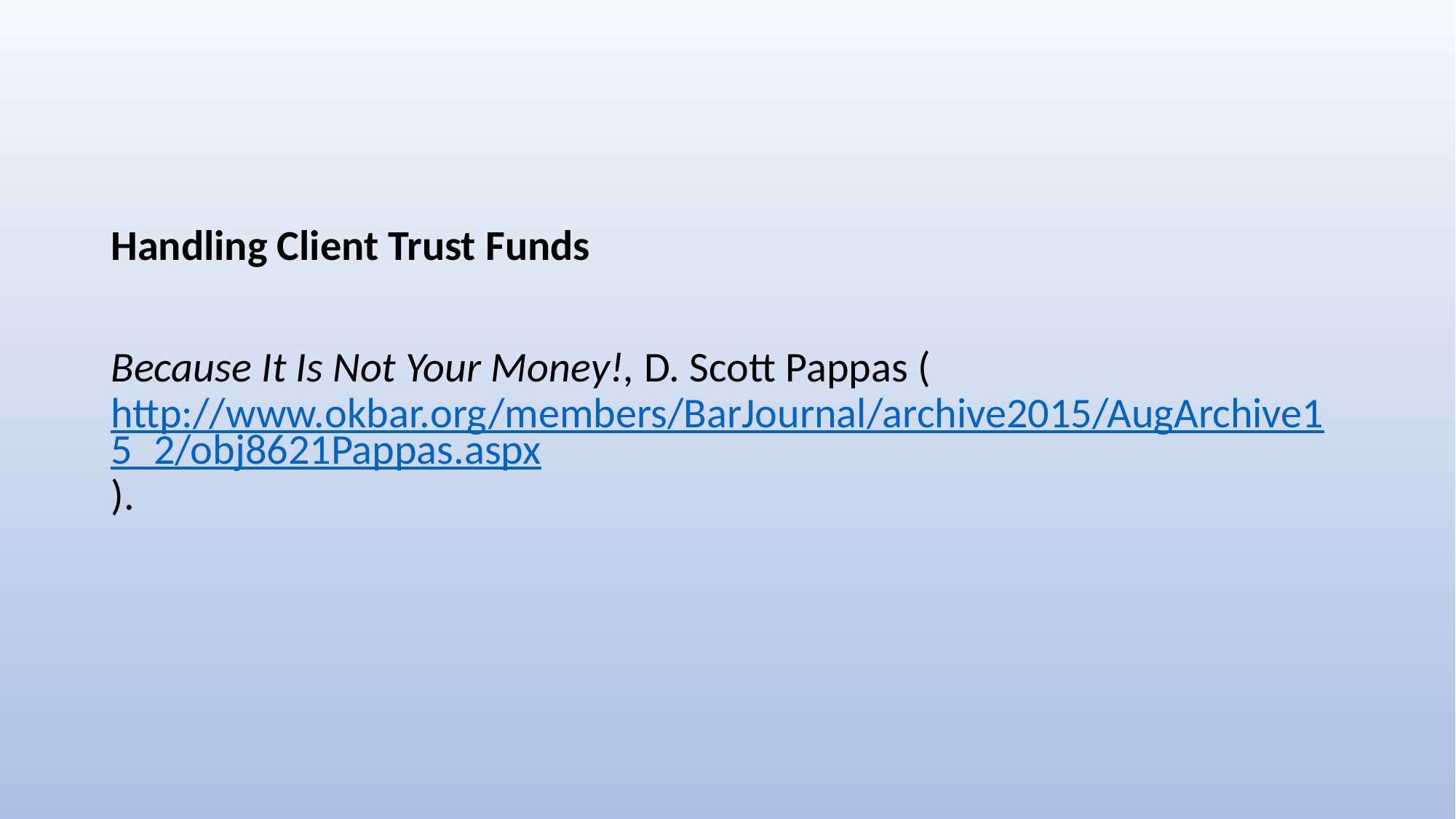

#
Handling Client Trust Funds

Because It Is Not Your Money!, D. Scott Pappas (http://www.okbar.org/members/BarJournal/archive2015/AugArchive15_2/obj8621Pappas.aspx).